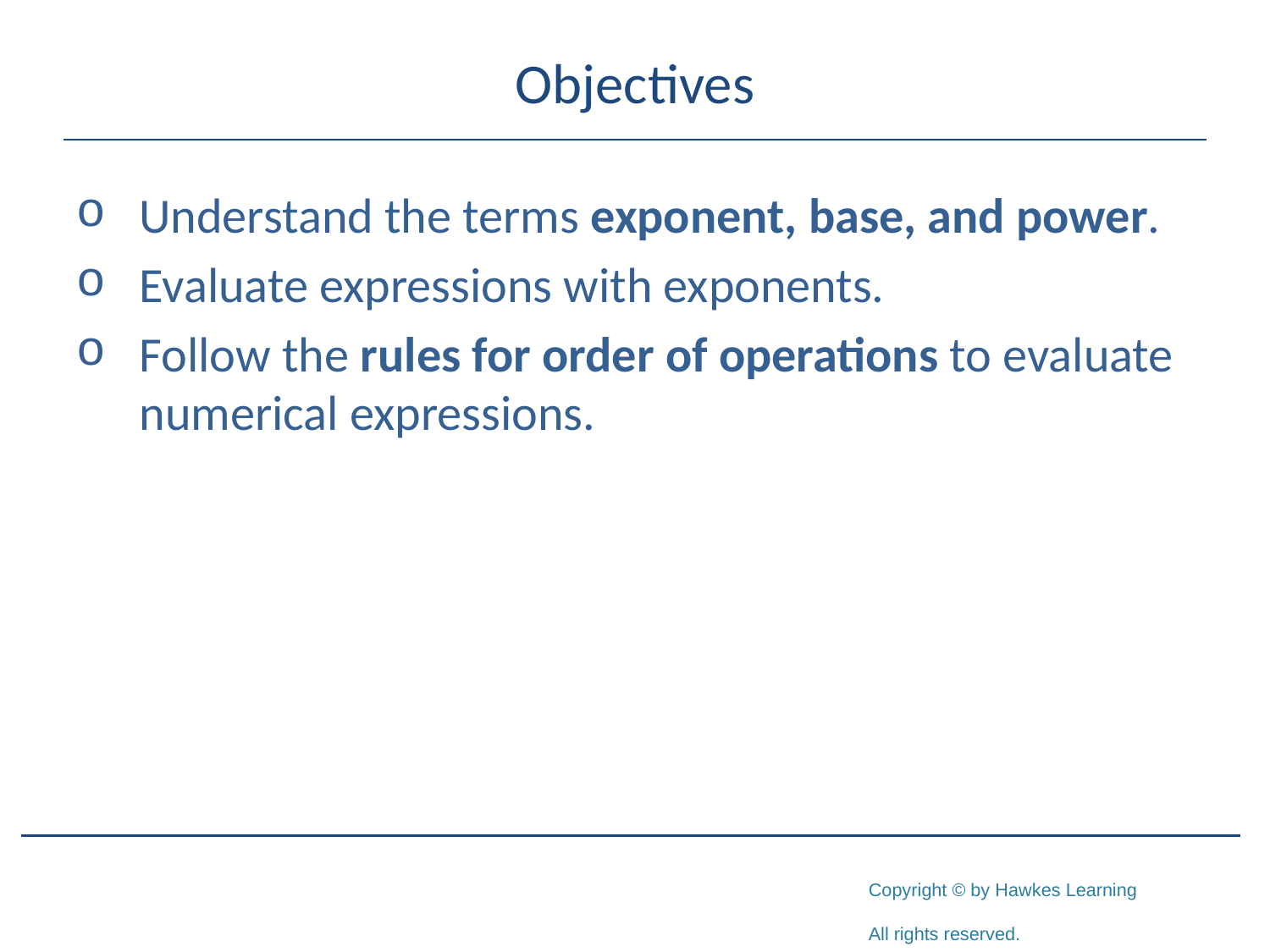

# Objectives
Understand the terms exponent, base, and power.
Evaluate expressions with exponents.
Follow the rules for order of operations to evaluate numerical expressions.